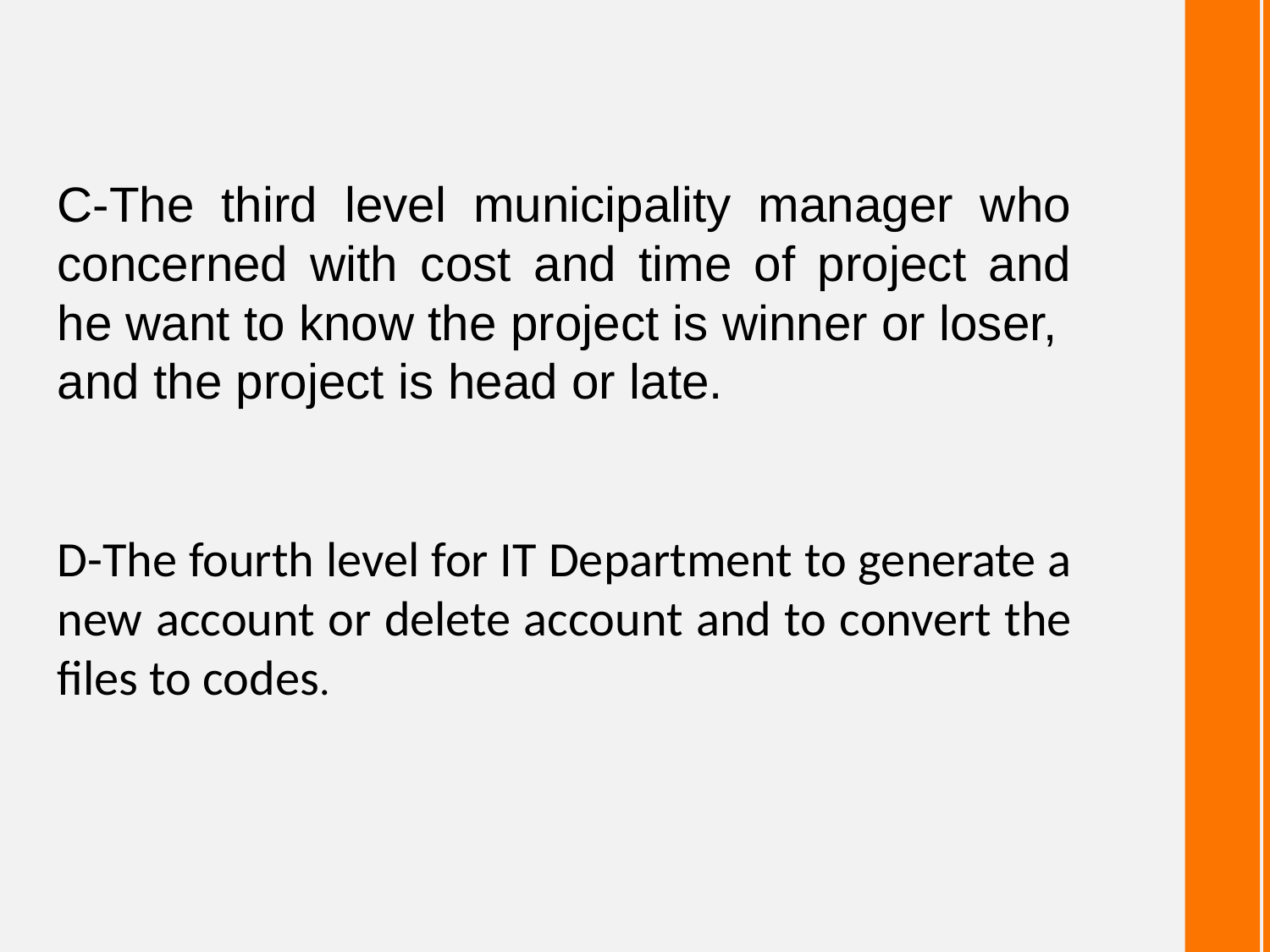

C-The third level municipality manager who concerned with cost and time of project and he want to know the project is winner or loser,  and the project is head or late.

D-The fourth level for IT Department to generate a new account or delete account and to convert the files to codes.